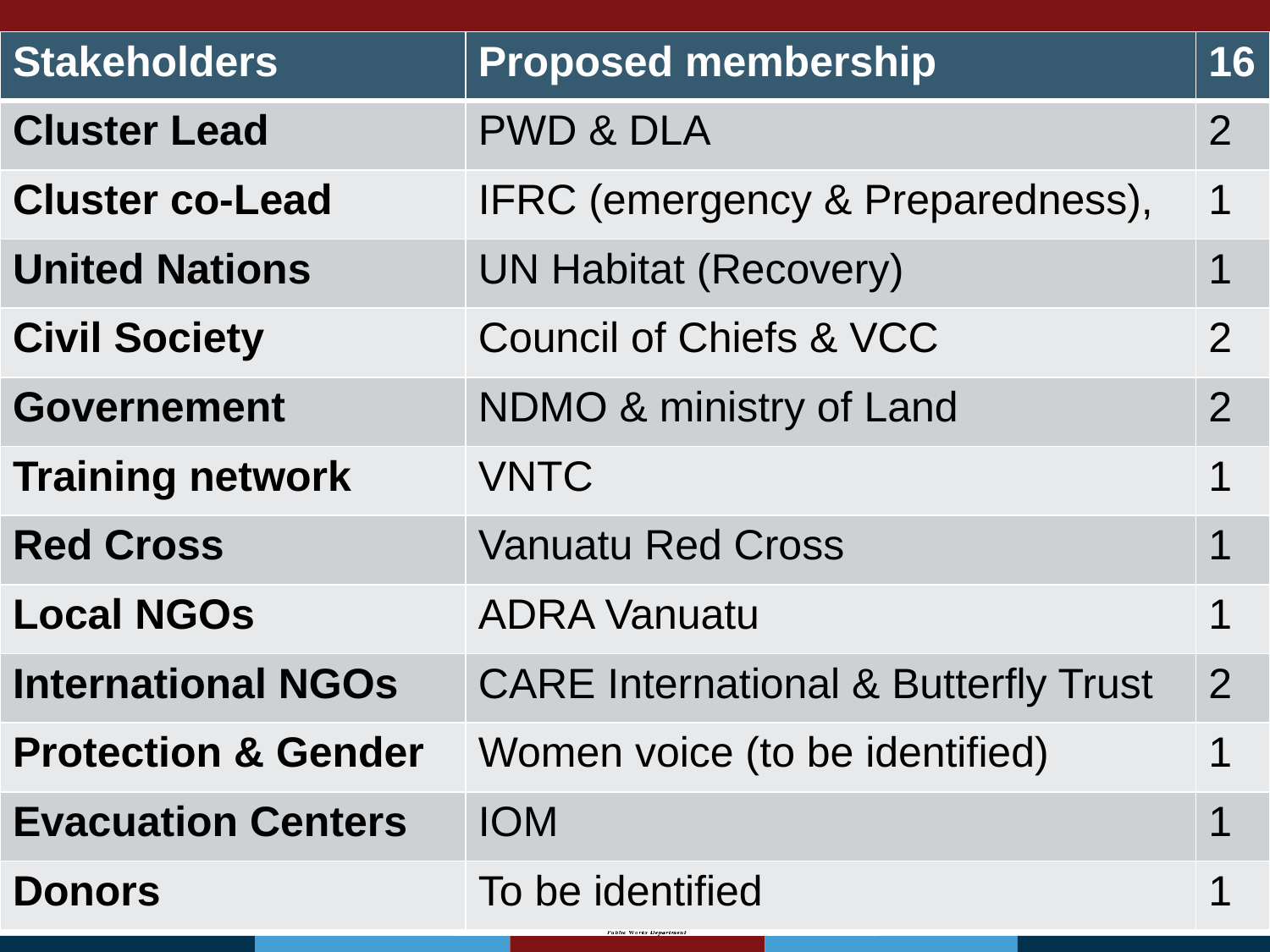

| Stakeholders | Proposed membership | 16 |
| --- | --- | --- |
| Cluster Lead | PWD & DLA | 2 |
| Cluster co-Lead | IFRC (emergency & Preparedness), | 1 |
| United Nations | UN Habitat (Recovery) | 1 |
| Civil Society | Council of Chiefs & VCC | 2 |
| Governement | NDMO & ministry of Land | 2 |
| Training network | VNTC | 1 |
| Red Cross | Vanuatu Red Cross | 1 |
| Local NGOs | ADRA Vanuatu | 1 |
| International NGOs | CARE International & Butterfly Trust | 2 |
| Protection & Gender | Women voice (to be identified) | 1 |
| Evacuation Centers | IOM | 1 |
| Donors | To be identified | 1 |